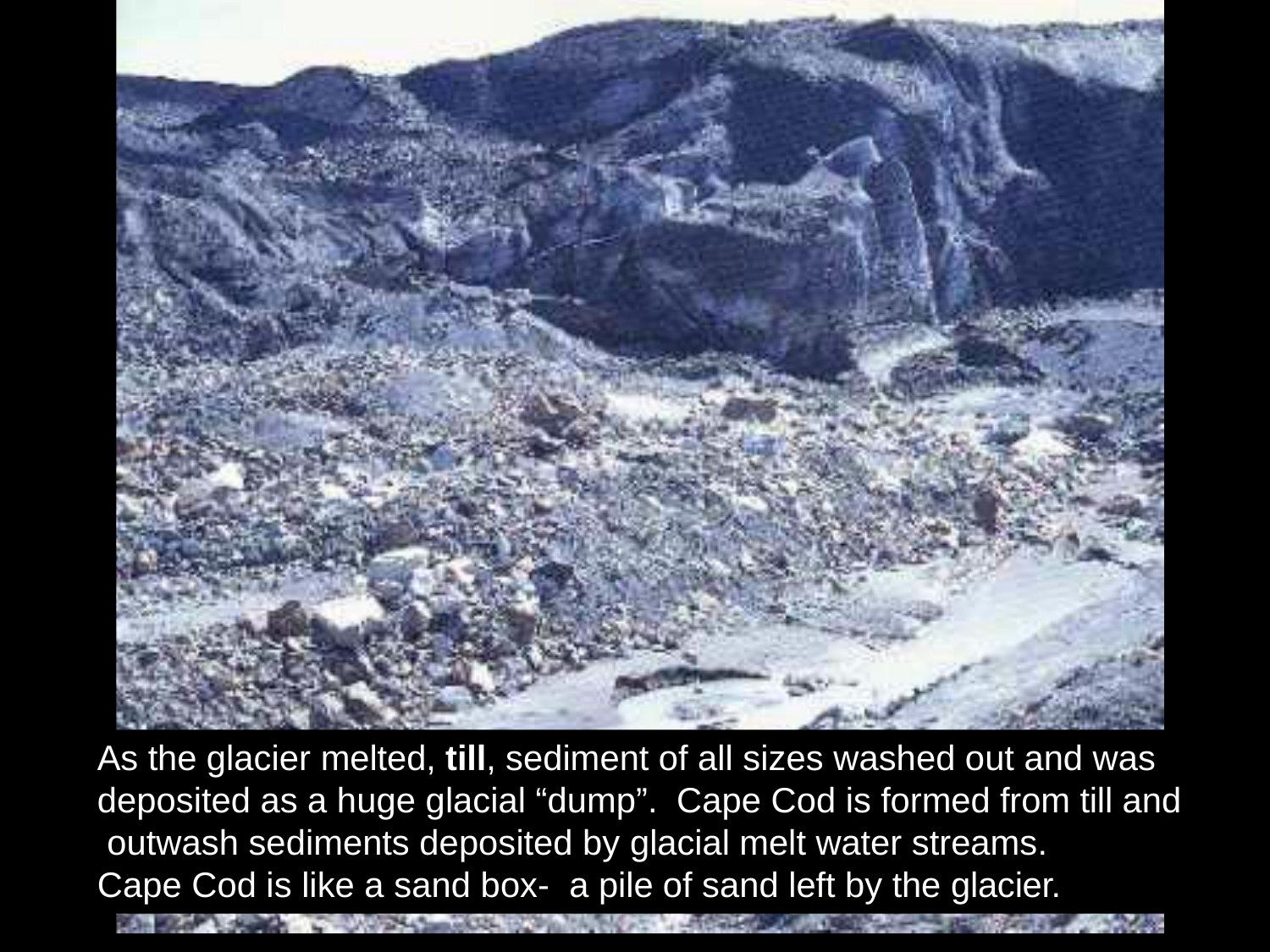

As the glacier melted, till, sediment of all sizes washed out and was  deposited as a huge glacial “dump”.	Cape Cod is formed from till and  outwash sediments deposited by glacial melt water streams.
Cape Cod is like a sand box-	a pile of sand left by the glacier.